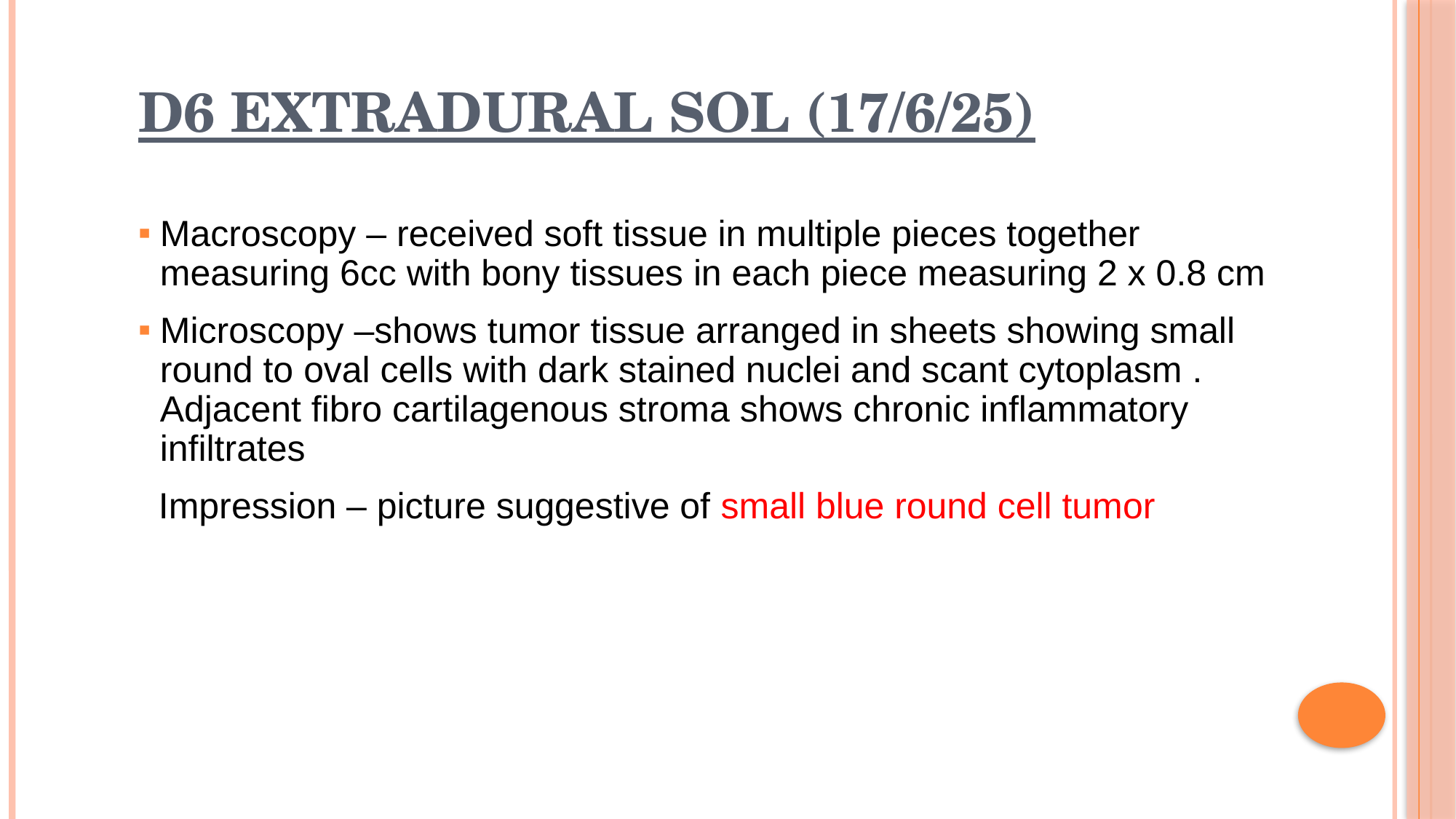

# D6 EXTRADURAL SOL (17/6/25)
Macroscopy – received soft tissue in multiple pieces together measuring 6cc with bony tissues in each piece measuring 2 x 0.8 cm
Microscopy –shows tumor tissue arranged in sheets showing small round to oval cells with dark stained nuclei and scant cytoplasm . Adjacent fibro cartilagenous stroma shows chronic inflammatory infiltrates
  Impression – picture suggestive of small blue round cell tumor